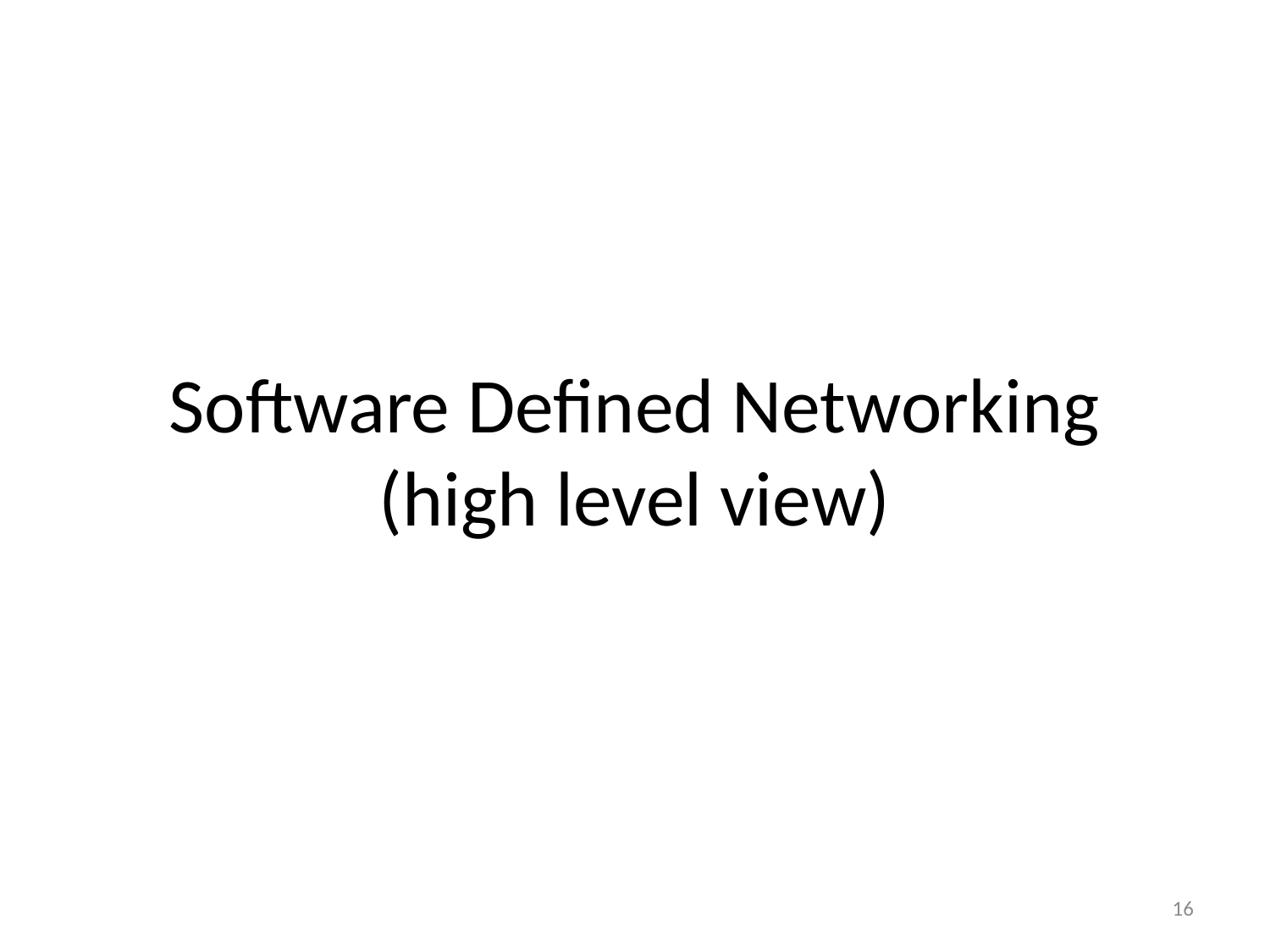

# Software Defined Networking (high level view)
16